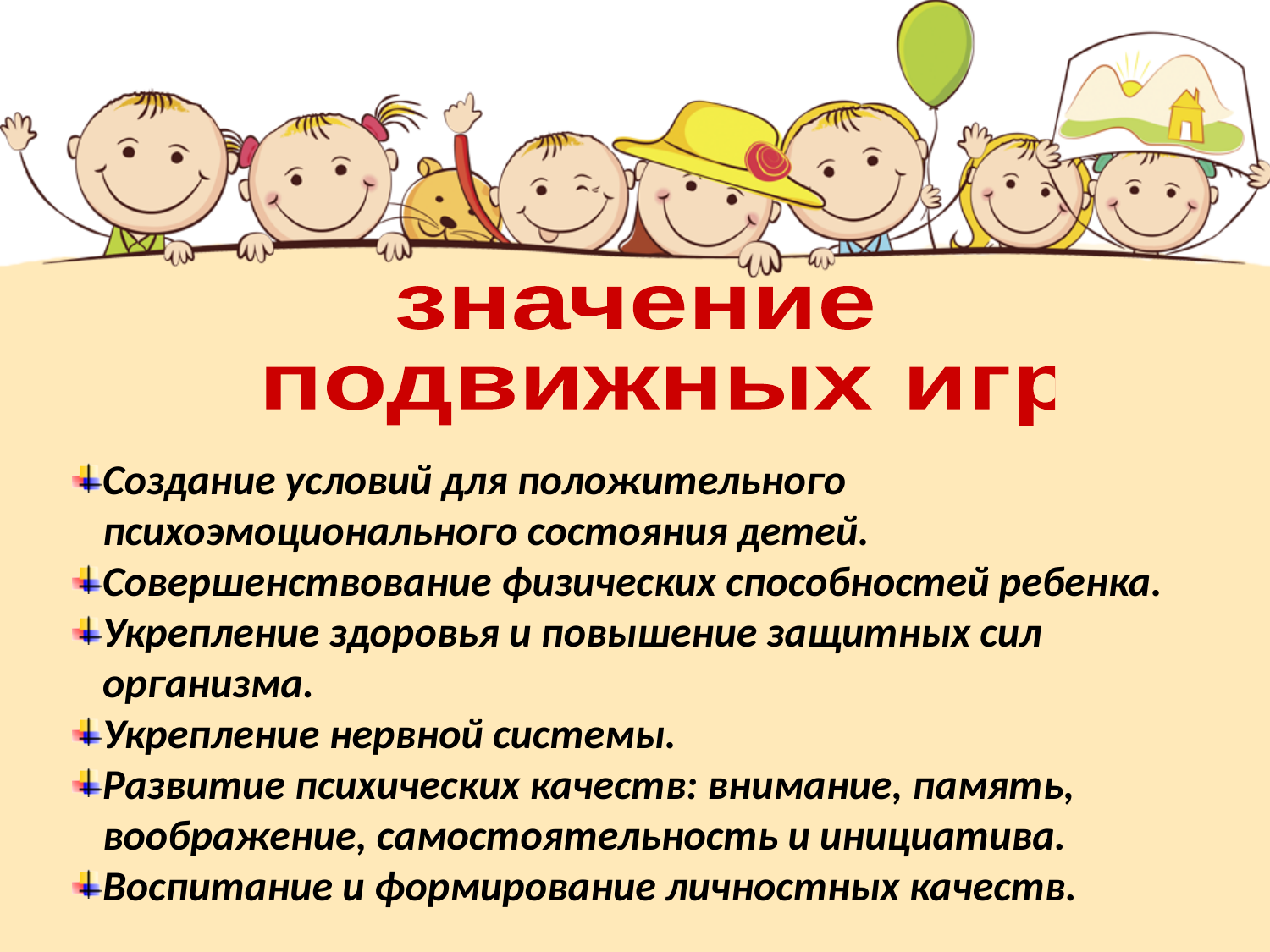

значение
 подвижных игр
Создание условий для положительного психоэмоционального состояния детей.
Совершенствование физических способностей ребенка.
Укрепление здоровья и повышение защитных сил организма.
Укрепление нервной системы.
Развитие психических качеств: внимание, память, воображение, самостоятельность и инициатива.
Воспитание и формирование личностных качеств.